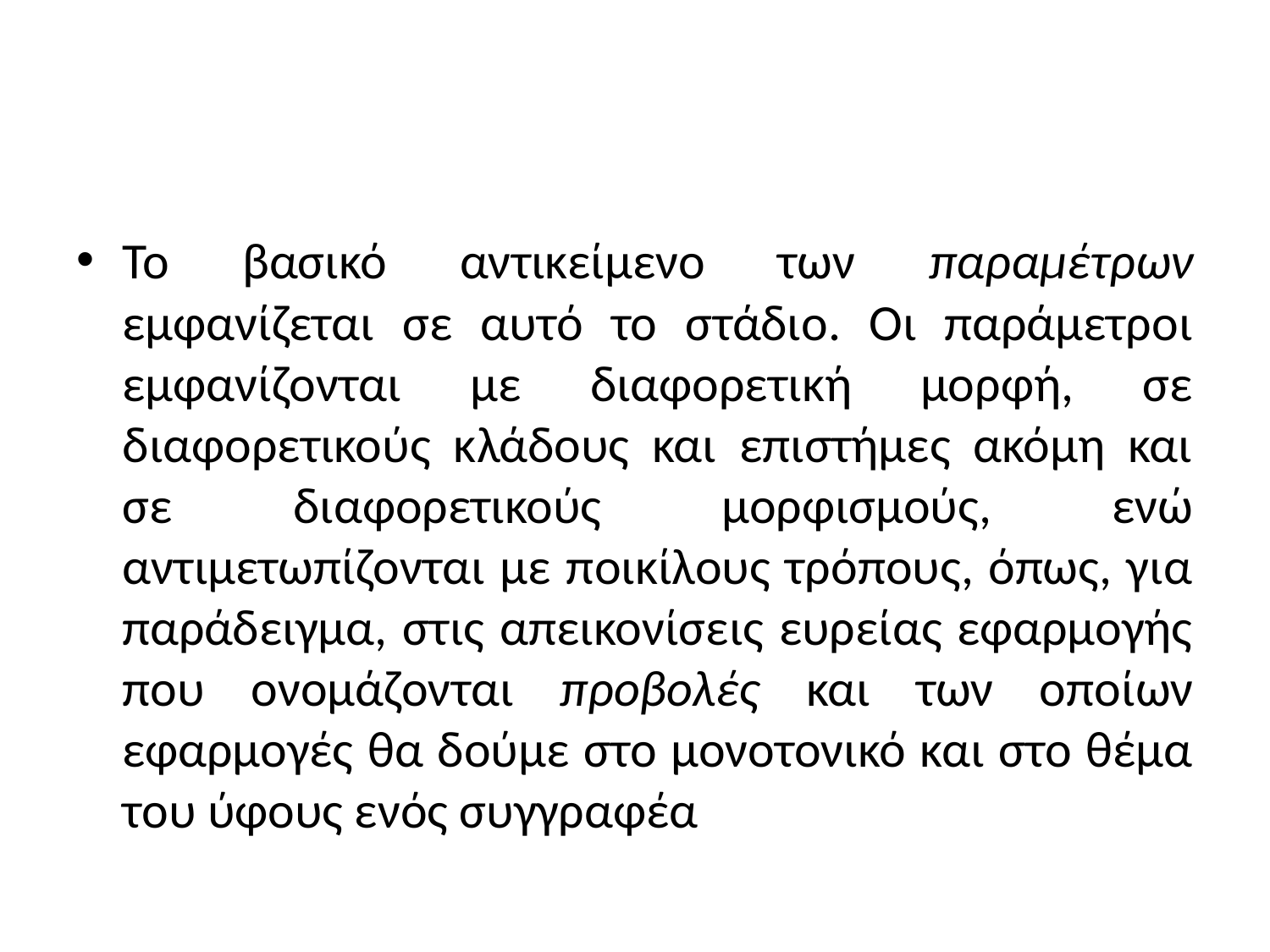

#
Το βασικό αντικείμενο των παραμέτρων εμφανίζεται σε αυτό το στάδιο. Οι παράμετροι εμφανίζονται με διαφορετική μορφή, σε διαφορετικούς κλάδους και επιστήμες ακόμη και σε διαφορετικούς μορφισμούς, ενώ αντιμετωπίζονται με ποικίλους τρόπους, όπως, για παράδειγμα, στις απεικονίσεις ευρείας εφαρμογής που ονομάζονται προβολές και των οποίων εφαρμογές θα δούμε στο μονοτονικό και στο θέμα του ύφους ενός συγγραφέα